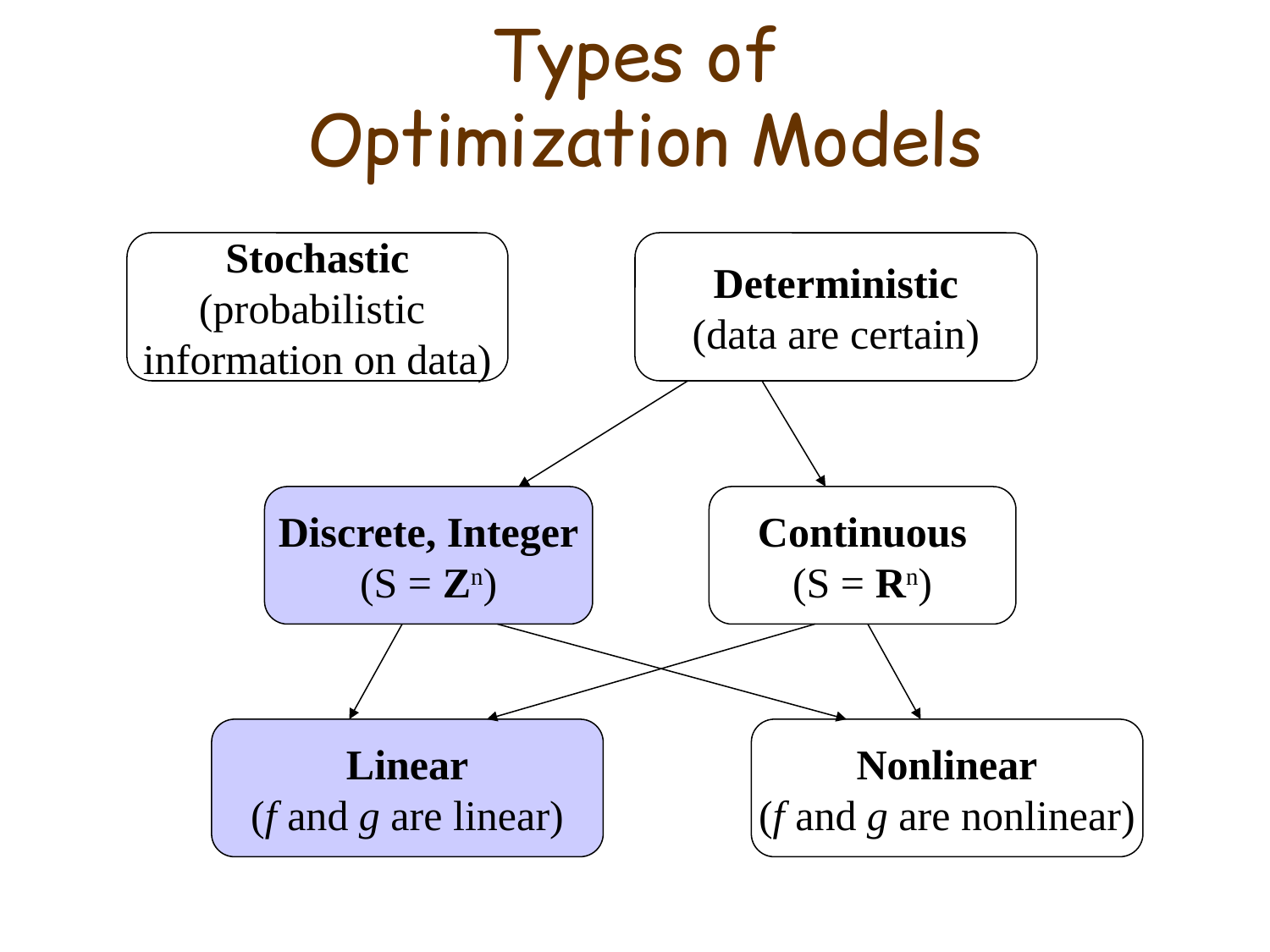

# Types of Optimization Models
Stochastic
(probabilistic
information on data)
Deterministic
(data are certain)

Discrete, Integer
(S = Zn)
Continuous
(S = Rn)

Linear
(f and g are linear)
Nonlinear
(f and g are nonlinear)